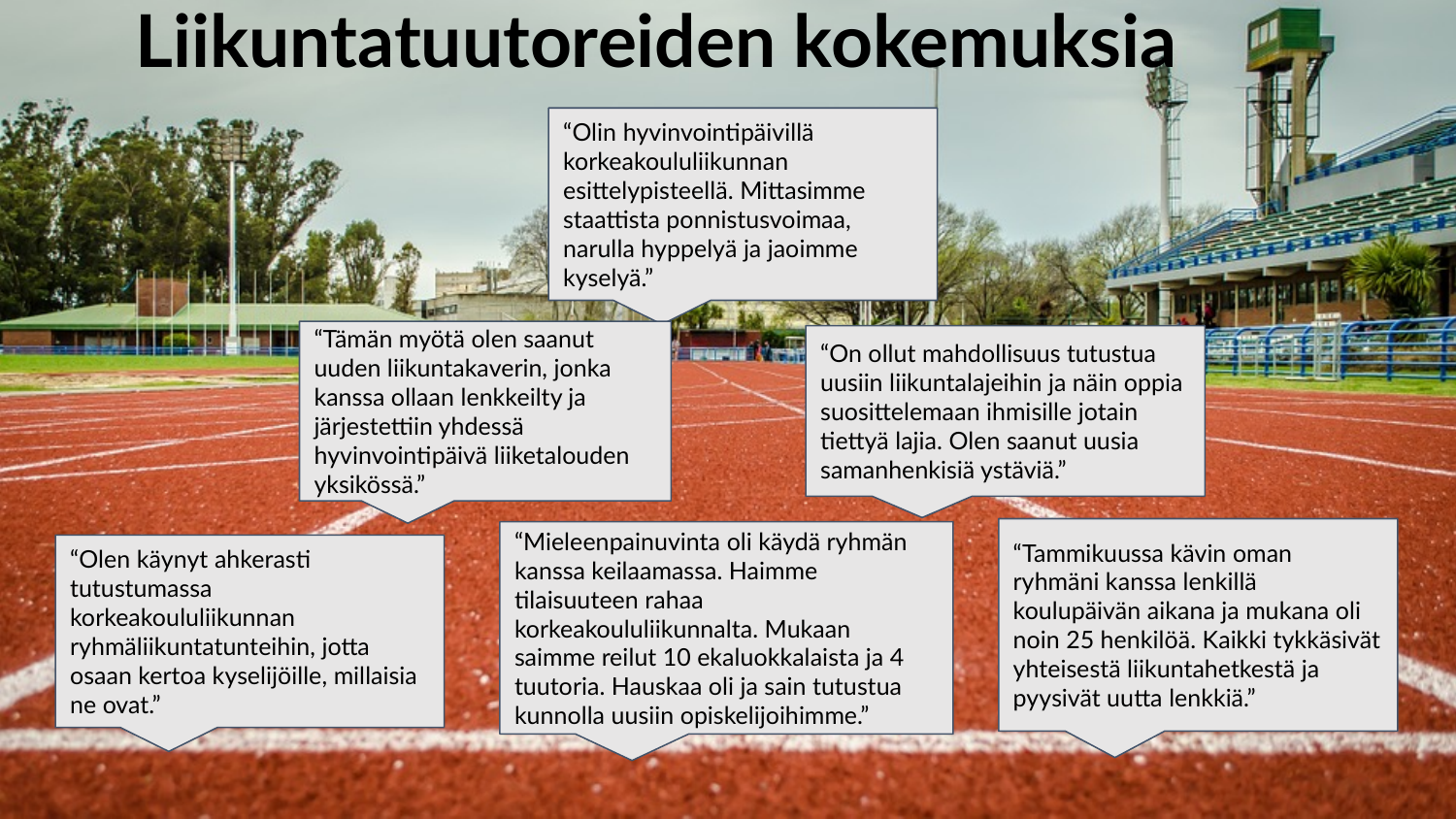

# Liikuntatuutoreiden kokemuksia
“Olin hyvinvointipäivillä korkeakoululiikunnan esittelypisteellä. Mittasimme staattista ponnistusvoimaa, narulla hyppelyä ja jaoimme kyselyä.”
“Tämän myötä olen saanut uuden liikuntakaverin, jonka kanssa ollaan lenkkeilty ja järjestettiin yhdessä hyvinvointipäivä liiketalouden yksikössä.”
“On ollut mahdollisuus tutustua uusiin liikuntalajeihin ja näin oppia suosittelemaan ihmisille jotain tiettyä lajia. Olen saanut uusia samanhenkisiä ystäviä.”
“Tammikuussa kävin oman ryhmäni kanssa lenkillä koulupäivän aikana ja mukana oli noin 25 henkilöä. Kaikki tykkäsivät yhteisestä liikuntahetkestä ja pyysivät uutta lenkkiä.”
“Mieleenpainuvinta oli käydä ryhmän kanssa keilaamassa. Haimme tilaisuuteen rahaa korkeakoululiikunnalta. Mukaan saimme reilut 10 ekaluokkalaista ja 4 tuutoria. Hauskaa oli ja sain tutustua kunnolla uusiin opiskelijoihimme.”
“Olen käynyt ahkerasti tutustumassa korkeakoululiikunnan ryhmäliikuntatunteihin, jotta osaan kertoa kyselijöille, millaisia ne ovat.”